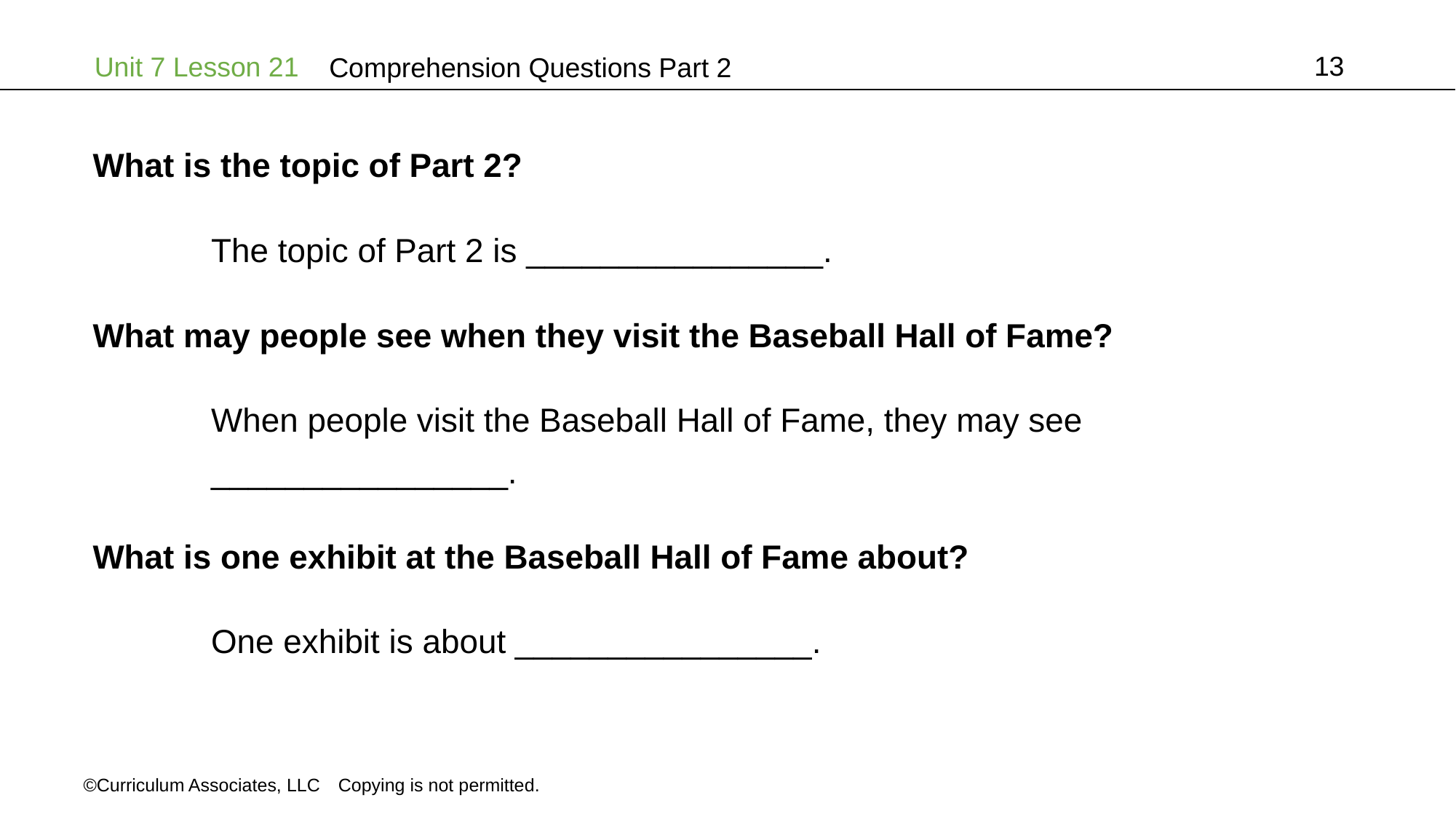

13
# Comprehension Questions Part 2

What is the topic of Part 2?
	 The topic of Part 2 is ________________.
What may people see when they visit the Baseball Hall of Fame?
	 When people visit the Baseball Hall of Fame, they may see
	 ________________.
What is one exhibit at the Baseball Hall of Fame about?
	 One exhibit is about ________________.